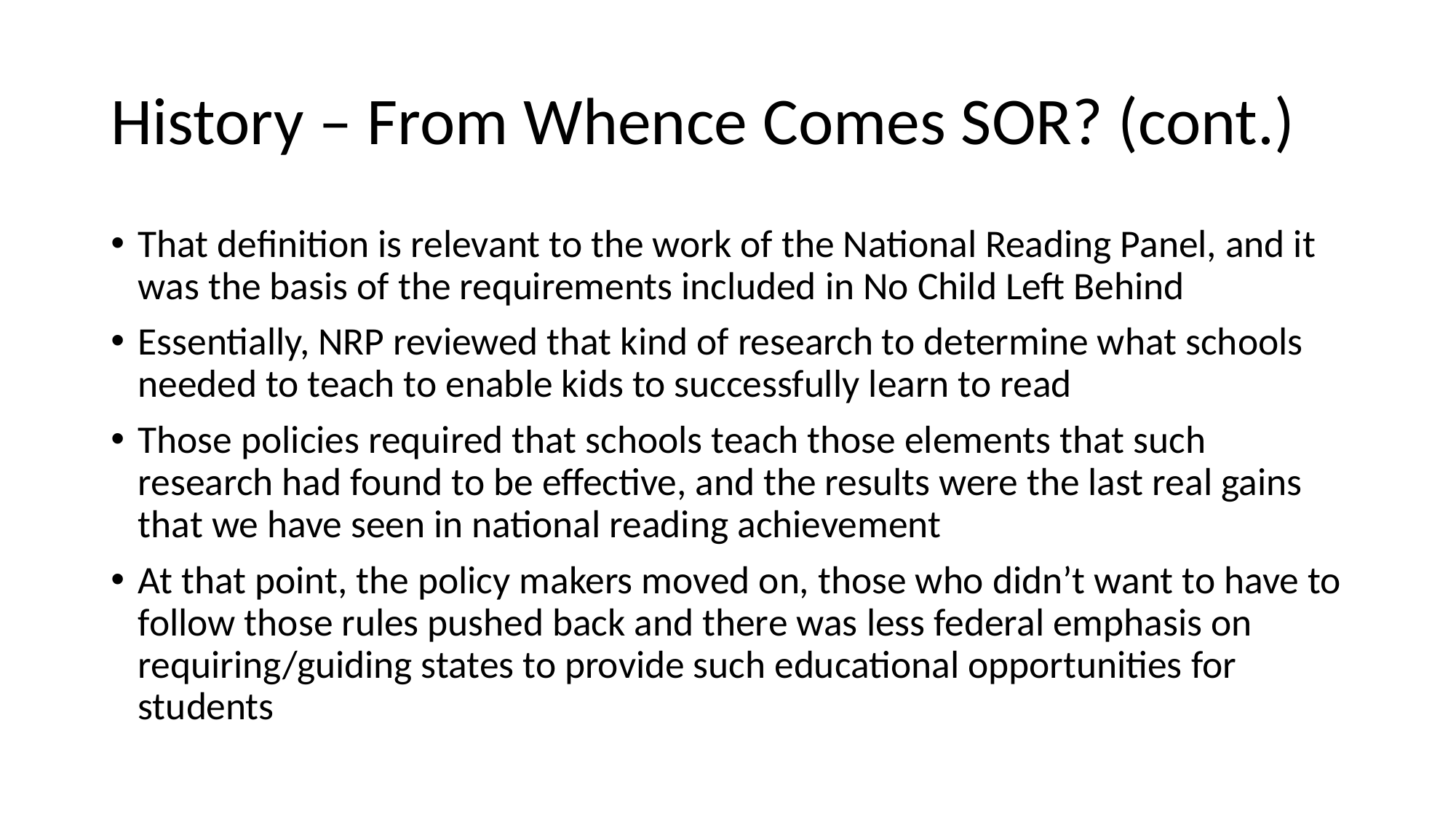

# History – From Whence Comes SOR? (cont.)
That definition is relevant to the work of the National Reading Panel, and it was the basis of the requirements included in No Child Left Behind
Essentially, NRP reviewed that kind of research to determine what schools needed to teach to enable kids to successfully learn to read
Those policies required that schools teach those elements that such research had found to be effective, and the results were the last real gains that we have seen in national reading achievement
At that point, the policy makers moved on, those who didn’t want to have to follow those rules pushed back and there was less federal emphasis on requiring/guiding states to provide such educational opportunities for students